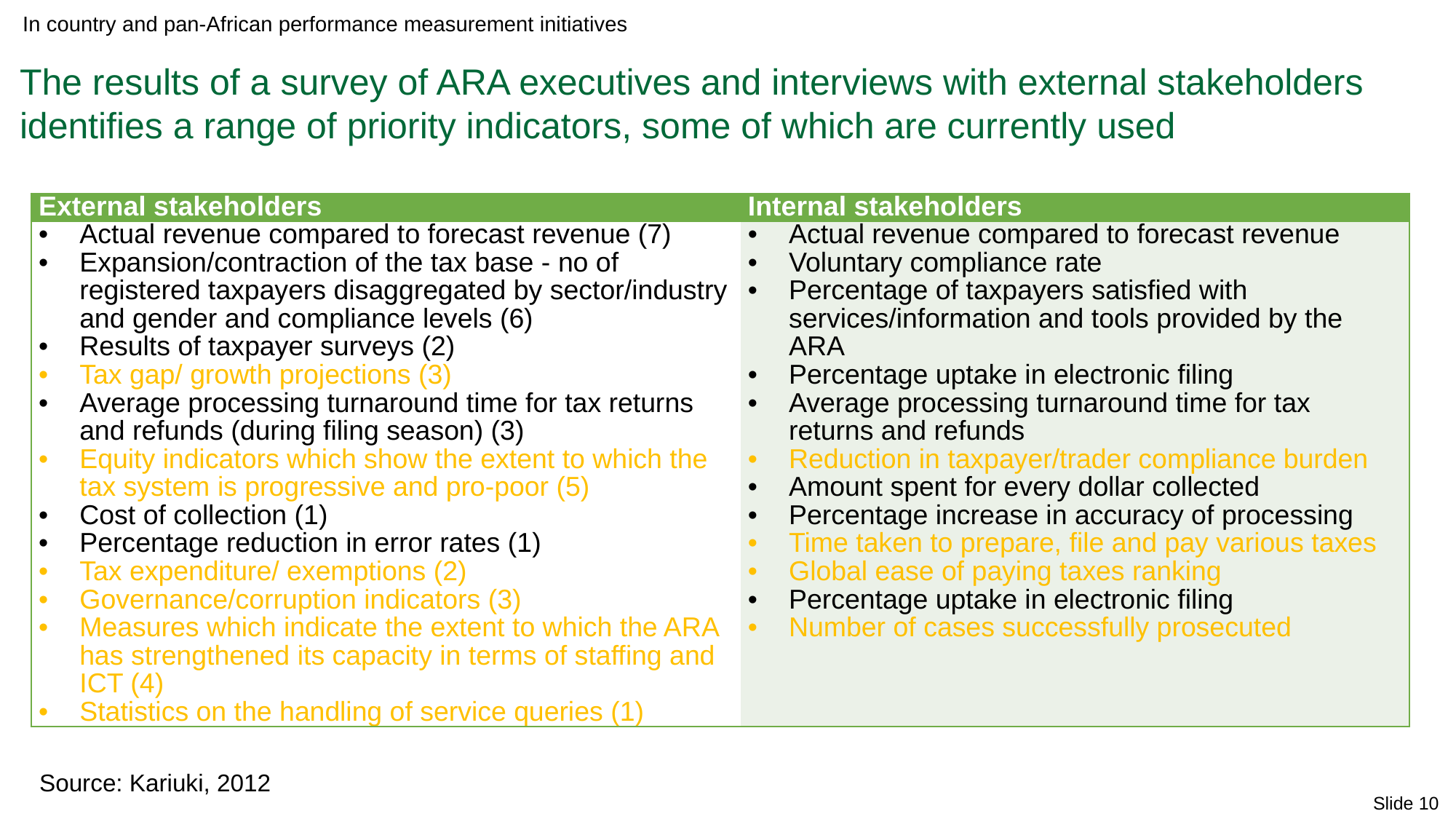

In country and pan-African performance measurement initiatives
The results of a survey of ARA executives and interviews with external stakeholders identifies a range of priority indicators, some of which are currently used
| External stakeholders | Internal stakeholders |
| --- | --- |
| Actual revenue compared to forecast revenue (7) Expansion/contraction of the tax base - no of registered taxpayers disaggregated by sector/industry and gender and compliance levels (6) Results of taxpayer surveys (2) Tax gap/ growth projections (3) Average processing turnaround time for tax returns and refunds (during filing season) (3) Equity indicators which show the extent to which the tax system is progressive and pro-poor (5) Cost of collection (1) Percentage reduction in error rates (1) Tax expenditure/ exemptions (2) Governance/corruption indicators (3) Measures which indicate the extent to which the ARA has strengthened its capacity in terms of staffing and ICT (4) Statistics on the handling of service queries (1) | Actual revenue compared to forecast revenue Voluntary compliance rate Percentage of taxpayers satisfied with services/information and tools provided by the ARA Percentage uptake in electronic filing Average processing turnaround time for tax returns and refunds  Reduction in taxpayer/trader compliance burden Amount spent for every dollar collected Percentage increase in accuracy of processing Time taken to prepare, file and pay various taxes Global ease of paying taxes ranking Percentage uptake in electronic filing Number of cases successfully prosecuted |
Source: Kariuki, 2012
Slide 10